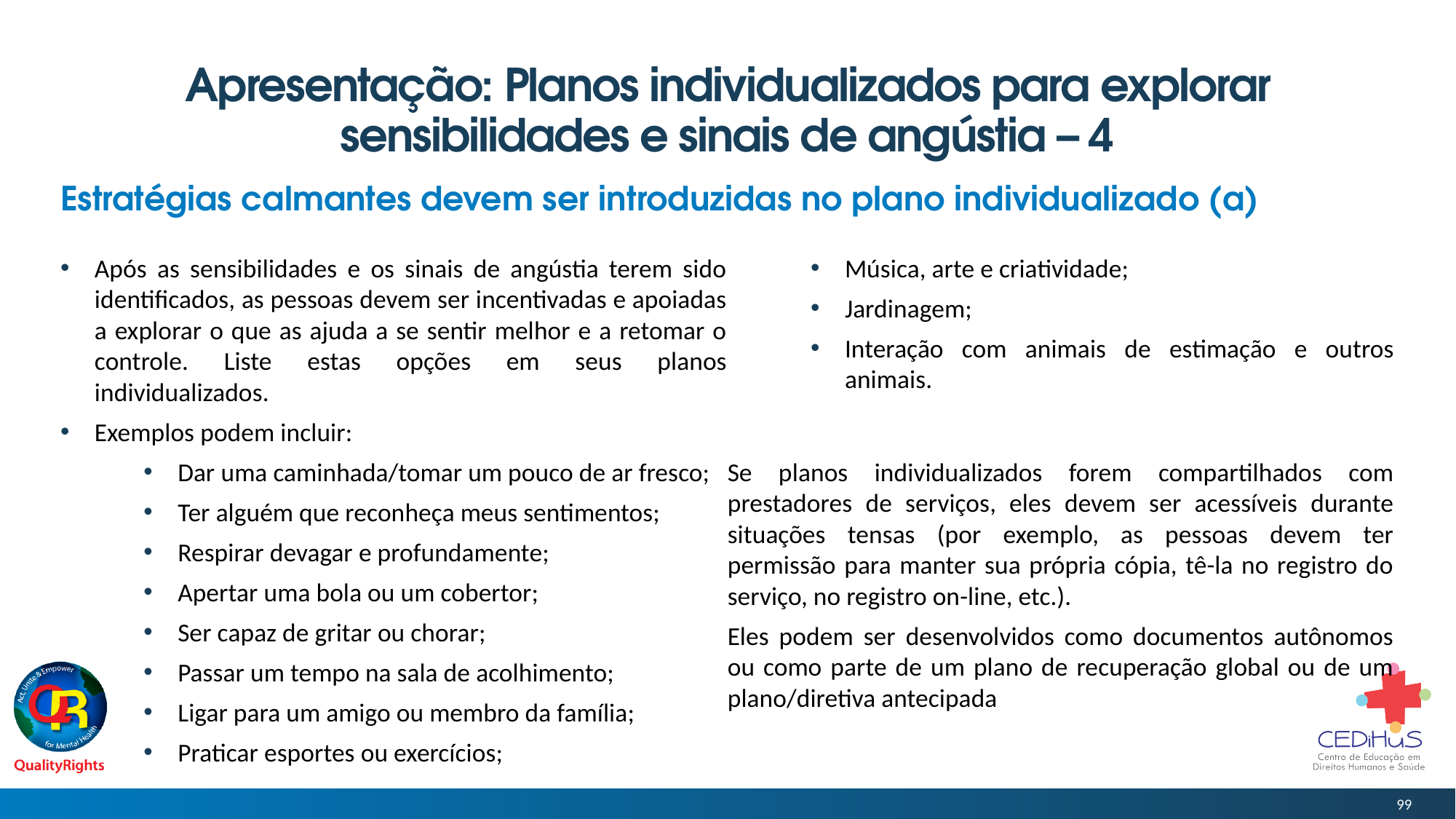

# Apresentação: Planos individualizados para explorar sensibilidades e sinais de angústia – 4
Estratégias calmantes devem ser introduzidas no plano individualizado (a)
Após as sensibilidades e os sinais de angústia terem sido identificados, as pessoas devem ser incentivadas e apoiadas a explorar o que as ajuda a se sentir melhor e a retomar o controle. Liste estas opções em seus planos individualizados.
Exemplos podem incluir:
Dar uma caminhada/tomar um pouco de ar fresco;
Ter alguém que reconheça meus sentimentos;
Respirar devagar e profundamente;
Apertar uma bola ou um cobertor;
Ser capaz de gritar ou chorar;
Passar um tempo na sala de acolhimento;
Ligar para um amigo ou membro da família;
Praticar esportes ou exercícios;
Música, arte e criatividade;
Jardinagem;
Interação com animais de estimação e outros animais.

Se planos individualizados forem compartilhados com prestadores de serviços, eles devem ser acessíveis durante situações tensas (por exemplo, as pessoas devem ter permissão para manter sua própria cópia, tê-la no registro do serviço, no registro on-line, etc.).
Eles podem ser desenvolvidos como documentos autônomos ou como parte de um plano de recuperação global ou de um plano/diretiva antecipada